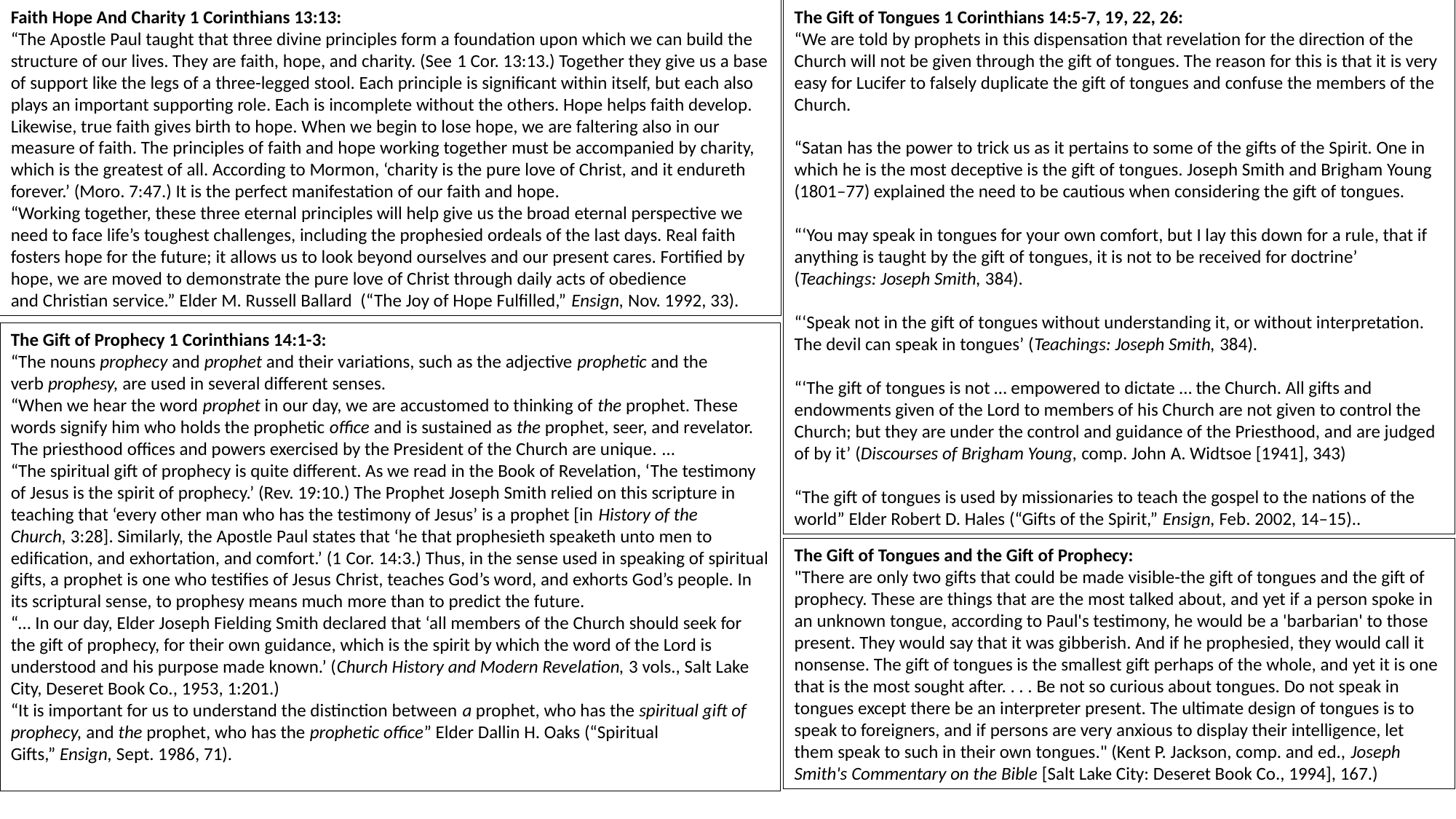

Faith Hope And Charity 1 Corinthians 13:13:
“The Apostle Paul taught that three divine principles form a foundation upon which we can build the structure of our lives. They are faith, hope, and charity. (See 1 Cor. 13:13.) Together they give us a base of support like the legs of a three-legged stool. Each principle is significant within itself, but each also plays an important supporting role. Each is incomplete without the others. Hope helps faith develop. Likewise, true faith gives birth to hope. When we begin to lose hope, we are faltering also in our measure of faith. The principles of faith and hope working together must be accompanied by charity, which is the greatest of all. According to Mormon, ‘charity is the pure love of Christ, and it endureth forever.’ (Moro. 7:47.) It is the perfect manifestation of our faith and hope.
“Working together, these three eternal principles will help give us the broad eternal perspective we need to face life’s toughest challenges, including the prophesied ordeals of the last days. Real faith fosters hope for the future; it allows us to look beyond ourselves and our present cares. Fortified by hope, we are moved to demonstrate the pure love of Christ through daily acts of obedience and Christian service.” Elder M. Russell Ballard  (“The Joy of Hope Fulfilled,” Ensign, Nov. 1992, 33).
The Gift of Tongues 1 Corinthians 14:5-7, 19, 22, 26:
“We are told by prophets in this dispensation that revelation for the direction of the Church will not be given through the gift of tongues. The reason for this is that it is very easy for Lucifer to falsely duplicate the gift of tongues and confuse the members of the Church.

“Satan has the power to trick us as it pertains to some of the gifts of the Spirit. One in which he is the most deceptive is the gift of tongues. Joseph Smith and Brigham Young (1801–77) explained the need to be cautious when considering the gift of tongues.

“‘You may speak in tongues for your own comfort, but I lay this down for a rule, that if anything is taught by the gift of tongues, it is not to be received for doctrine’ (Teachings: Joseph Smith, 384).

“‘Speak not in the gift of tongues without understanding it, or without interpretation. The devil can speak in tongues’ (Teachings: Joseph Smith, 384).

“‘The gift of tongues is not … empowered to dictate … the Church. All gifts and endowments given of the Lord to members of his Church are not given to control the Church; but they are under the control and guidance of the Priesthood, and are judged of by it’ (Discourses of Brigham Young, comp. John A. Widtsoe [1941], 343)

“The gift of tongues is used by missionaries to teach the gospel to the nations of the world” Elder Robert D. Hales (“Gifts of the Spirit,” Ensign, Feb. 2002, 14–15)..
The Gift of Prophecy 1 Corinthians 14:1-3:
“The nouns prophecy and prophet and their variations, such as the adjective prophetic and the verb prophesy, are used in several different senses.
“When we hear the word prophet in our day, we are accustomed to thinking of the prophet. These words signify him who holds the prophetic office and is sustained as the prophet, seer, and revelator. The priesthood offices and powers exercised by the President of the Church are unique. …
“The spiritual gift of prophecy is quite different. As we read in the Book of Revelation, ‘The testimony of Jesus is the spirit of prophecy.’ (Rev. 19:10.) The Prophet Joseph Smith relied on this scripture in teaching that ‘every other man who has the testimony of Jesus’ is a prophet [in History of the Church, 3:28]. Similarly, the Apostle Paul states that ‘he that prophesieth speaketh unto men to edification, and exhortation, and comfort.’ (1 Cor. 14:3.) Thus, in the sense used in speaking of spiritual gifts, a prophet is one who testifies of Jesus Christ, teaches God’s word, and exhorts God’s people. In its scriptural sense, to prophesy means much more than to predict the future.
“… In our day, Elder Joseph Fielding Smith declared that ‘all members of the Church should seek for the gift of prophecy, for their own guidance, which is the spirit by which the word of the Lord is understood and his purpose made known.’ (Church History and Modern Revelation, 3 vols., Salt Lake City, Deseret Book Co., 1953, 1:201.)
“It is important for us to understand the distinction between a prophet, who has the spiritual gift of prophecy, and the prophet, who has the prophetic office” Elder Dallin H. Oaks (“Spiritual Gifts,” Ensign, Sept. 1986, 71).

The Gift of Tongues and the Gift of Prophecy:
"There are only two gifts that could be made visible-the gift of tongues and the gift of prophecy. These are things that are the most talked about, and yet if a person spoke in an unknown tongue, according to Paul's testimony, he would be a 'barbarian' to those present. They would say that it was gibberish. And if he prophesied, they would call it nonsense. The gift of tongues is the smallest gift perhaps of the whole, and yet it is one that is the most sought after. . . . Be not so curious about tongues. Do not speak in tongues except there be an interpreter present. The ultimate design of tongues is to speak to foreigners, and if persons are very anxious to display their intelligence, let them speak to such in their own tongues." (Kent P. Jackson, comp. and ed., Joseph Smith's Commentary on the Bible [Salt Lake City: Deseret Book Co., 1994], 167.)